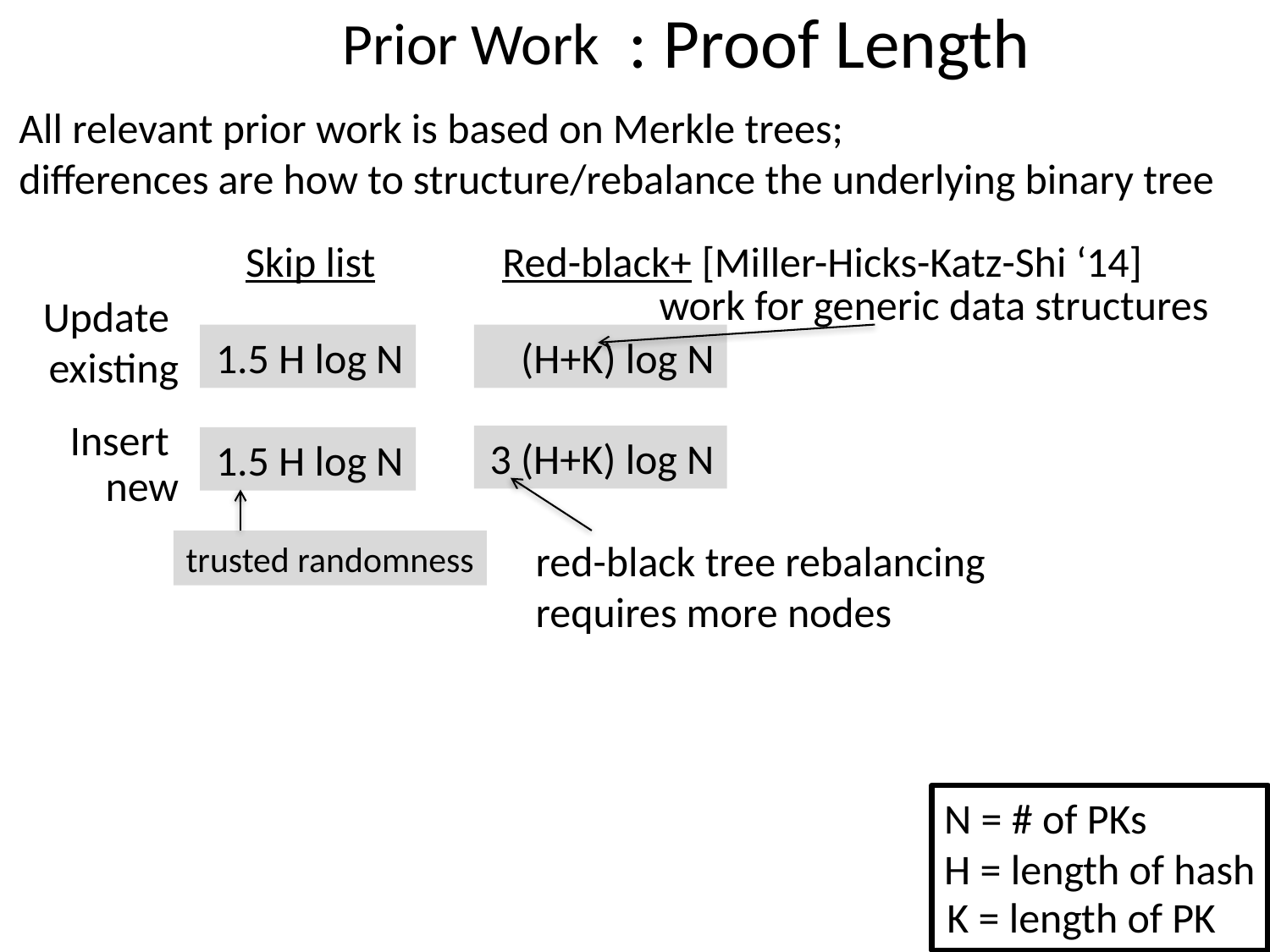

: Proof Length
# Prior Work
All relevant prior work is based on Merkle trees;
differences are how to structure/rebalance the underlying binary tree
Skip list
Red-black+
[Miller-Hicks-Katz-Shi ‘14]
work for generic data structures
Update
existing
1.5 H log N
(H+K) log N
Insert
new
3 (H+K) log N
1.5 H log N
red-black tree rebalancing
requires more nodes
trusted randomness
N = # of PKs
H = length of hash

K = length of PK